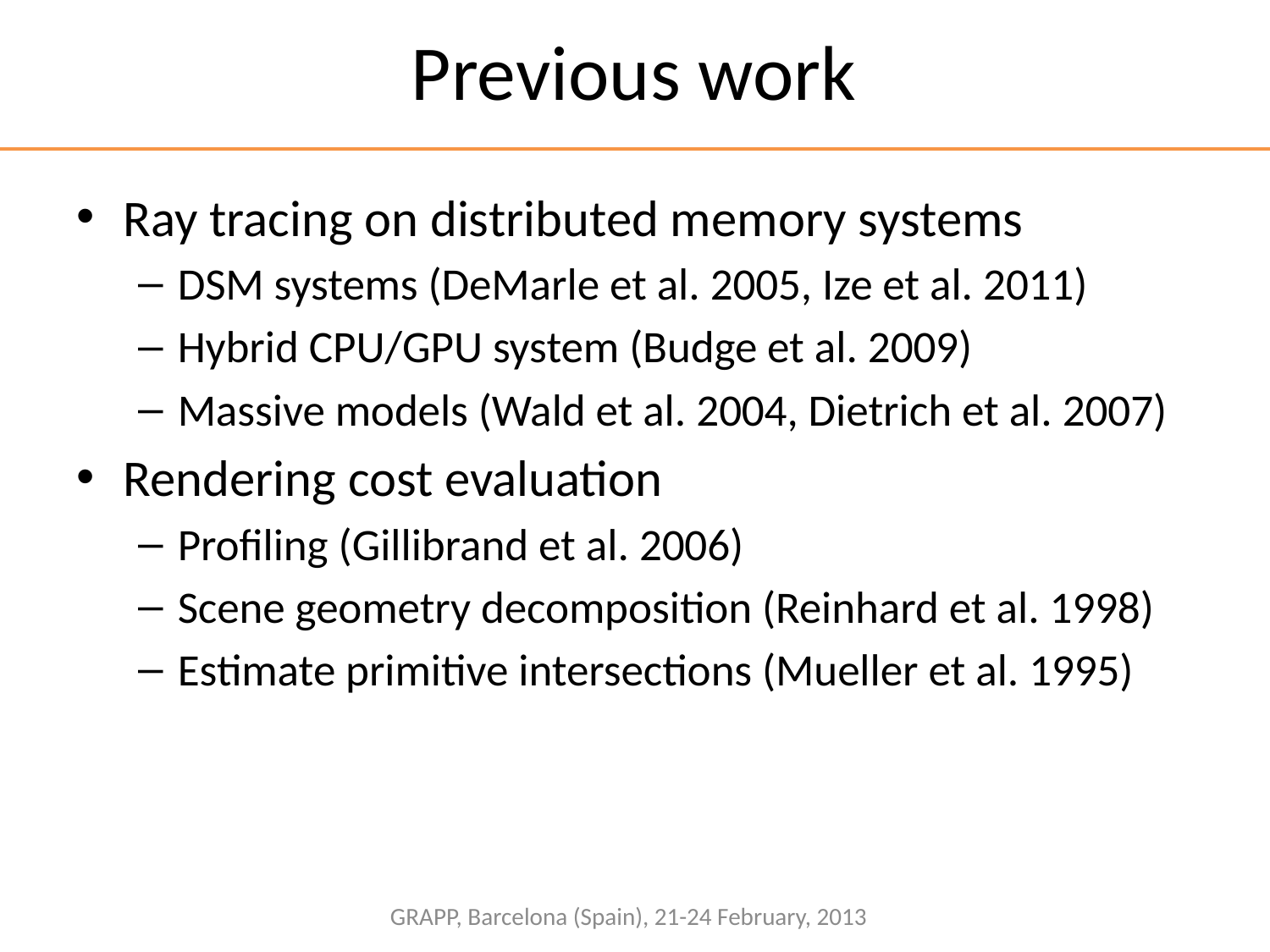

# Previous work
Ray tracing on distributed memory systems
DSM systems (DeMarle et al. 2005, Ize et al. 2011)
Hybrid CPU/GPU system (Budge et al. 2009)
Massive models (Wald et al. 2004, Dietrich et al. 2007)
Rendering cost evaluation
Profiling (Gillibrand et al. 2006)
Scene geometry decomposition (Reinhard et al. 1998)
Estimate primitive intersections (Mueller et al. 1995)